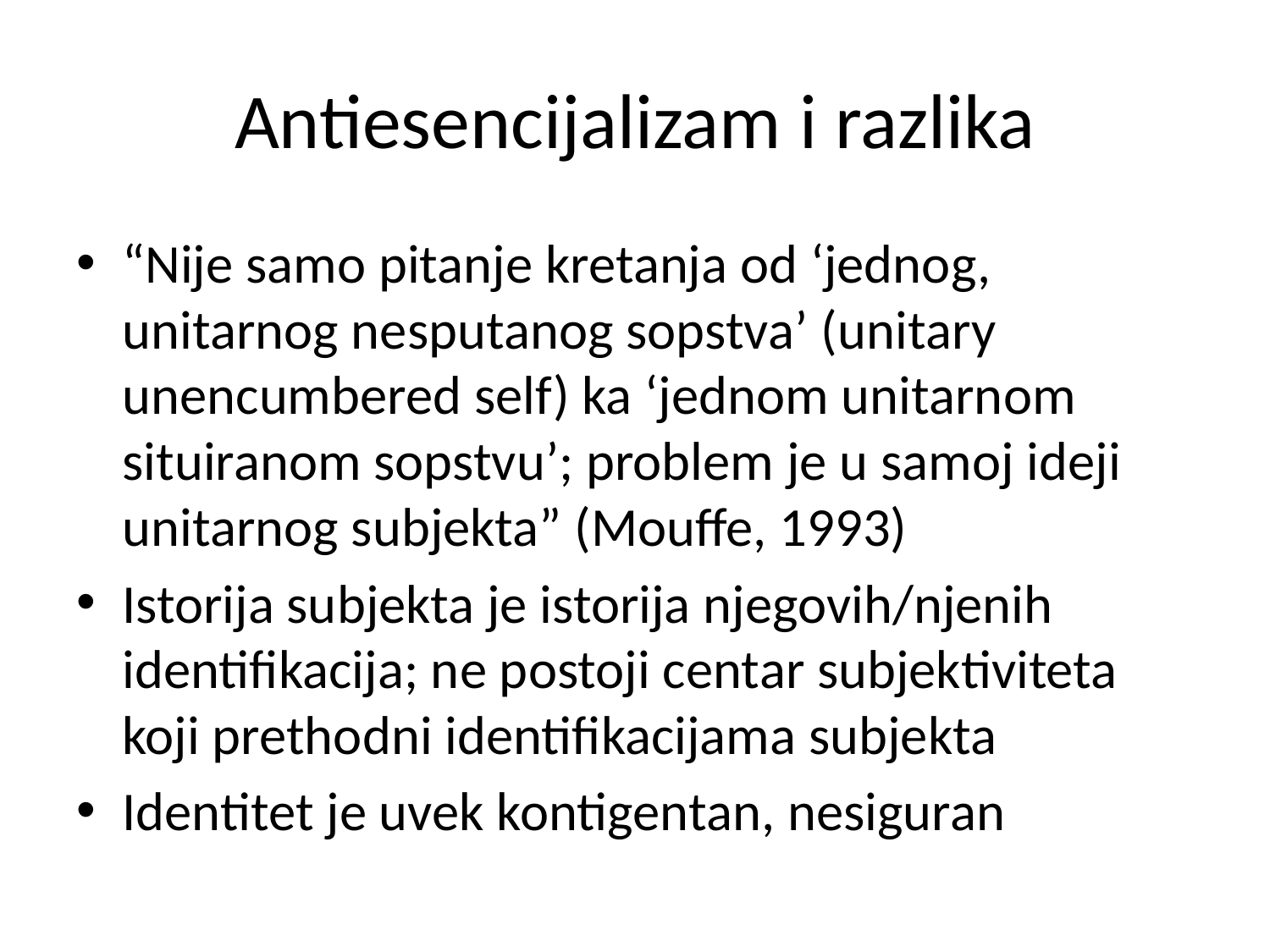

# Antiesencijalizam i razlika
“Nije samo pitanje kretanja od ‘jednog, unitarnog nesputanog sopstva’ (unitary unencumbered self) ka ‘jednom unitarnom situiranom sopstvu’; problem je u samoj ideji unitarnog subjekta” (Mouffe, 1993)
Istorija subjekta je istorija njegovih/njenih identifikacija; ne postoji centar subjektiviteta koji prethodni identifikacijama subjekta
Identitet je uvek kontigentan, nesiguran